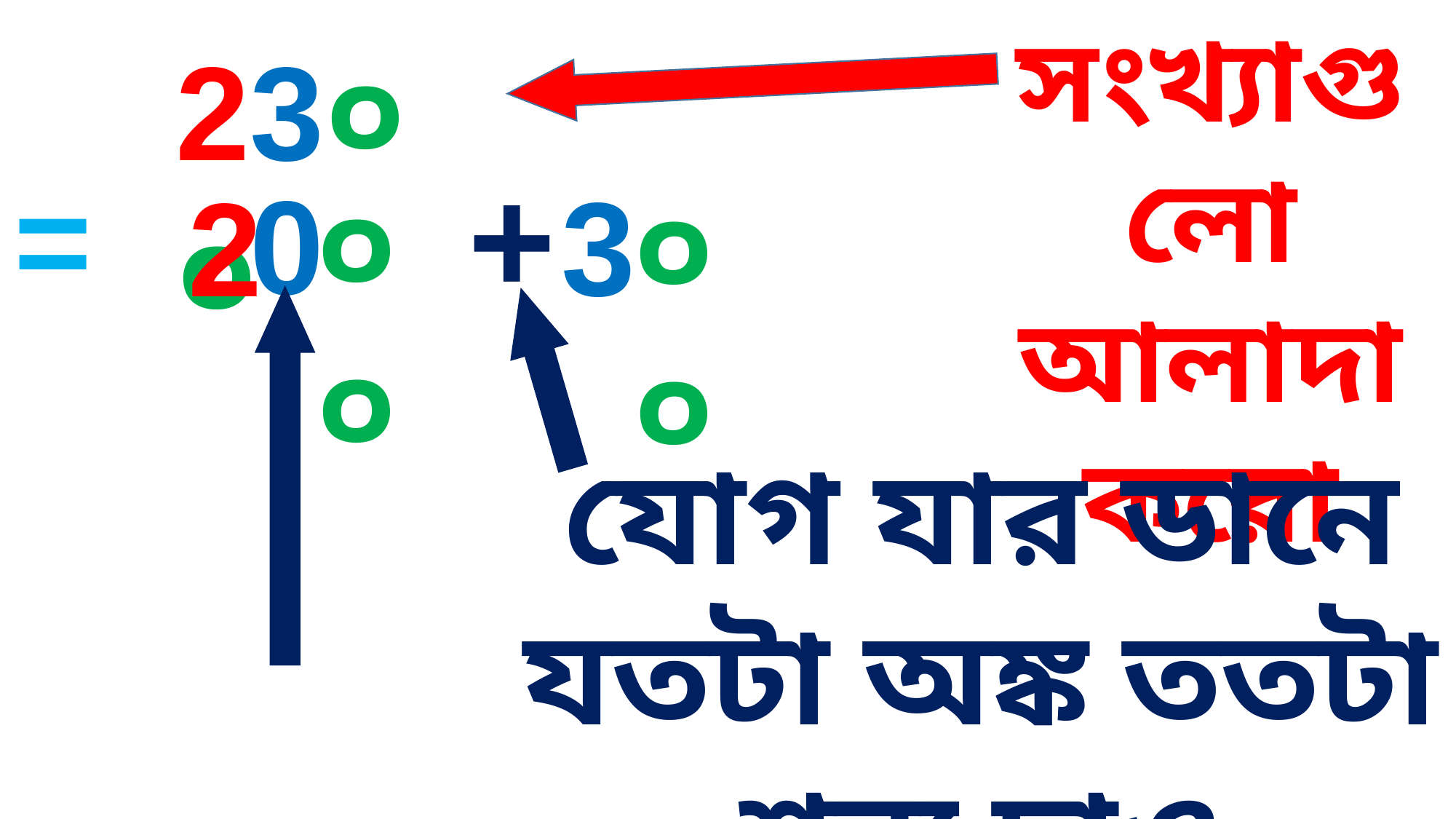

সংখ্যাগুলো আলাদা করো
23০০
+
=
০০
0
০০
3
2

যোগ যার ডানে যতটা অঙ্ক ততটা শূন্য দাও